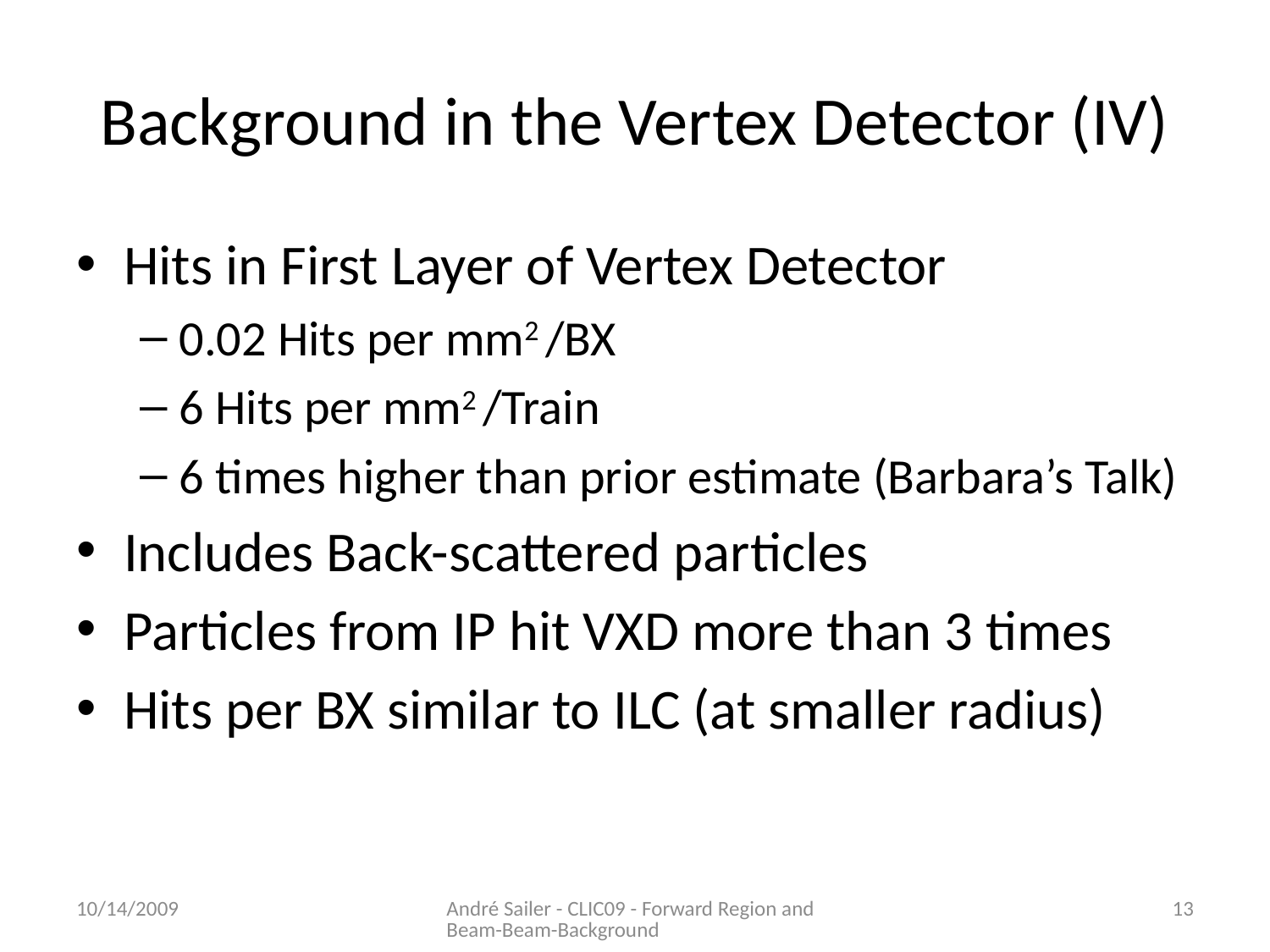

# Background in the Vertex Detector (IV)
Hits in First Layer of Vertex Detector
0.02 Hits per mm2 /BX
6 Hits per mm2 /Train
6 times higher than prior estimate (Barbara’s Talk)
Includes Back-scattered particles
Particles from IP hit VXD more than 3 times
Hits per BX similar to ILC (at smaller radius)
10/14/2009
André Sailer - CLIC09 - Forward Region and Beam-Beam-Background
13